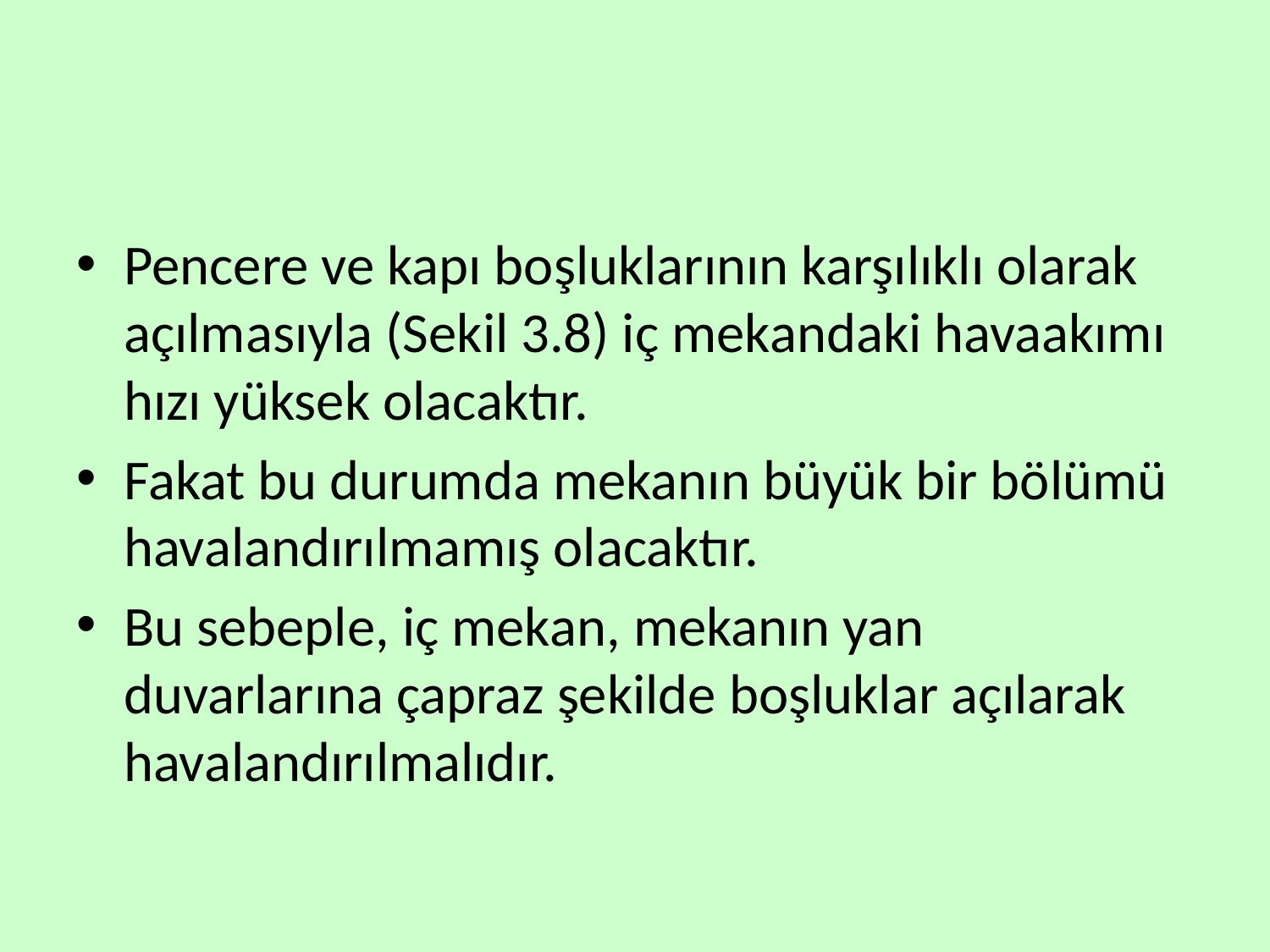

#
Pencere ve kapı boşluklarının karşılıklı olarak açılmasıyla (Sekil 3.8) iç mekandaki havaakımı hızı yüksek olacaktır.
Fakat bu durumda mekanın büyük bir bölümü havalandırılmamış olacaktır.
Bu sebeple, iç mekan, mekanın yan duvarlarına çapraz şekilde boşluklar açılarak havalandırılmalıdır.